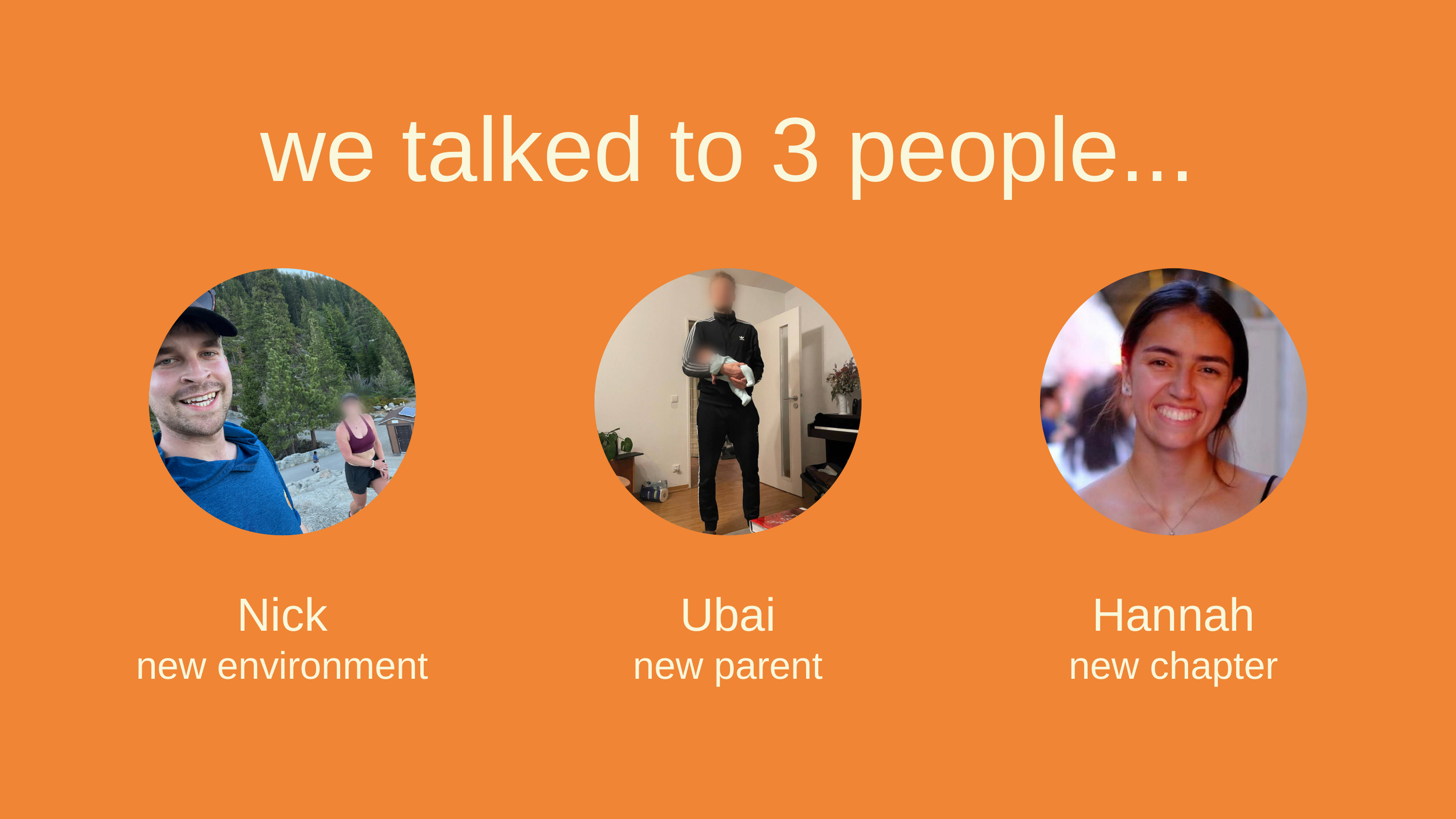

we talked to 3 people...

Nick
Ubai
Hannah
new environment
new parent
new chapter